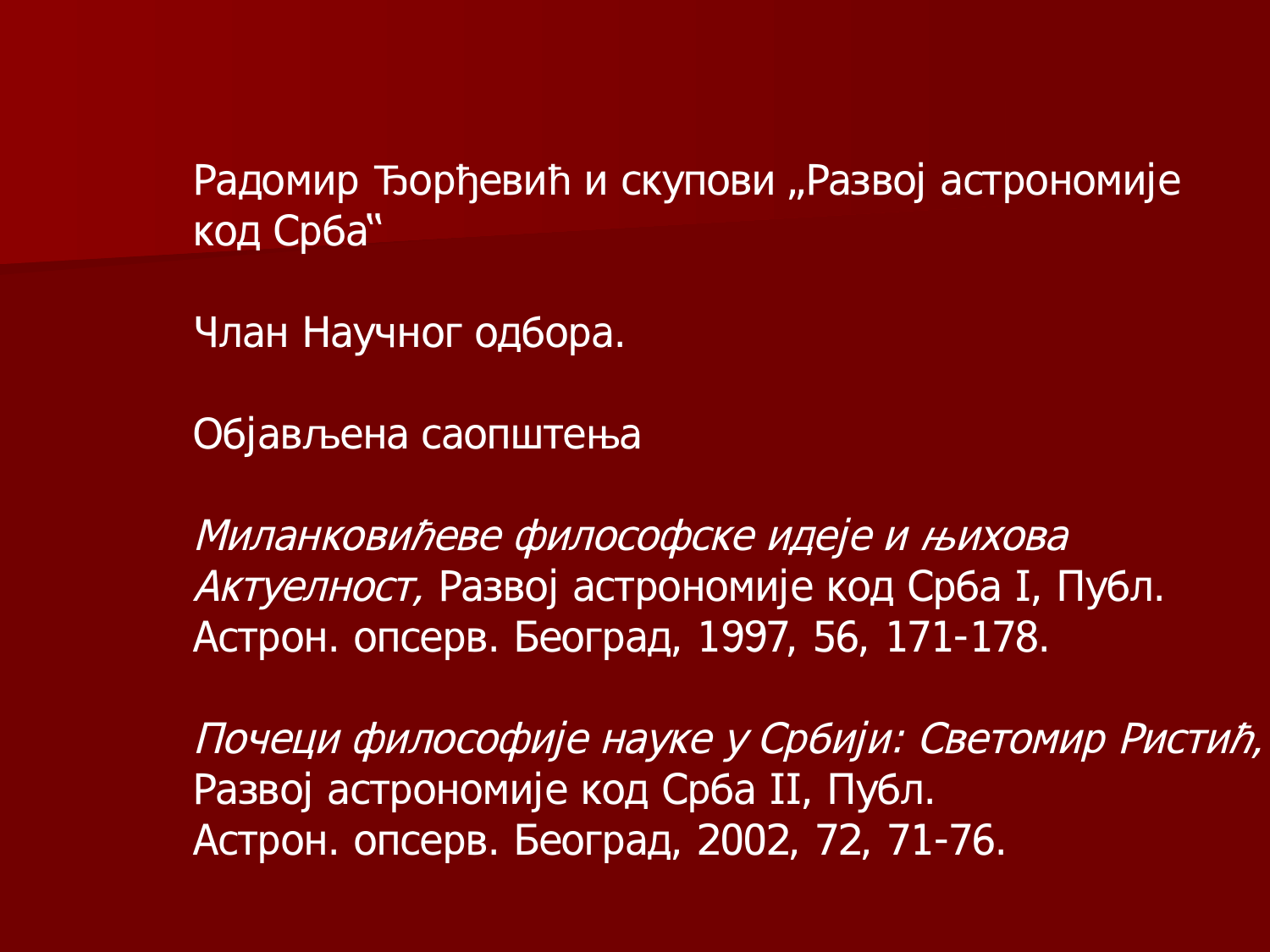

Радомир Ђорђевић и скупови „Развој астрономије
код Срба“

Члан Научног одбора.

Објављена саопштења

Миланковићеве философске идеје и њихова
Актуелност, Развој астрономије код Срба I, Публ.
Астрон. опсерв. Београд, 1997, 56, 171-178.

Почеци философије науке у Србији: Светомир Ристић,
Развој астрономије код Срба II, Публ.
Астрон. опсерв. Београд, 2002, 72, 71-76.